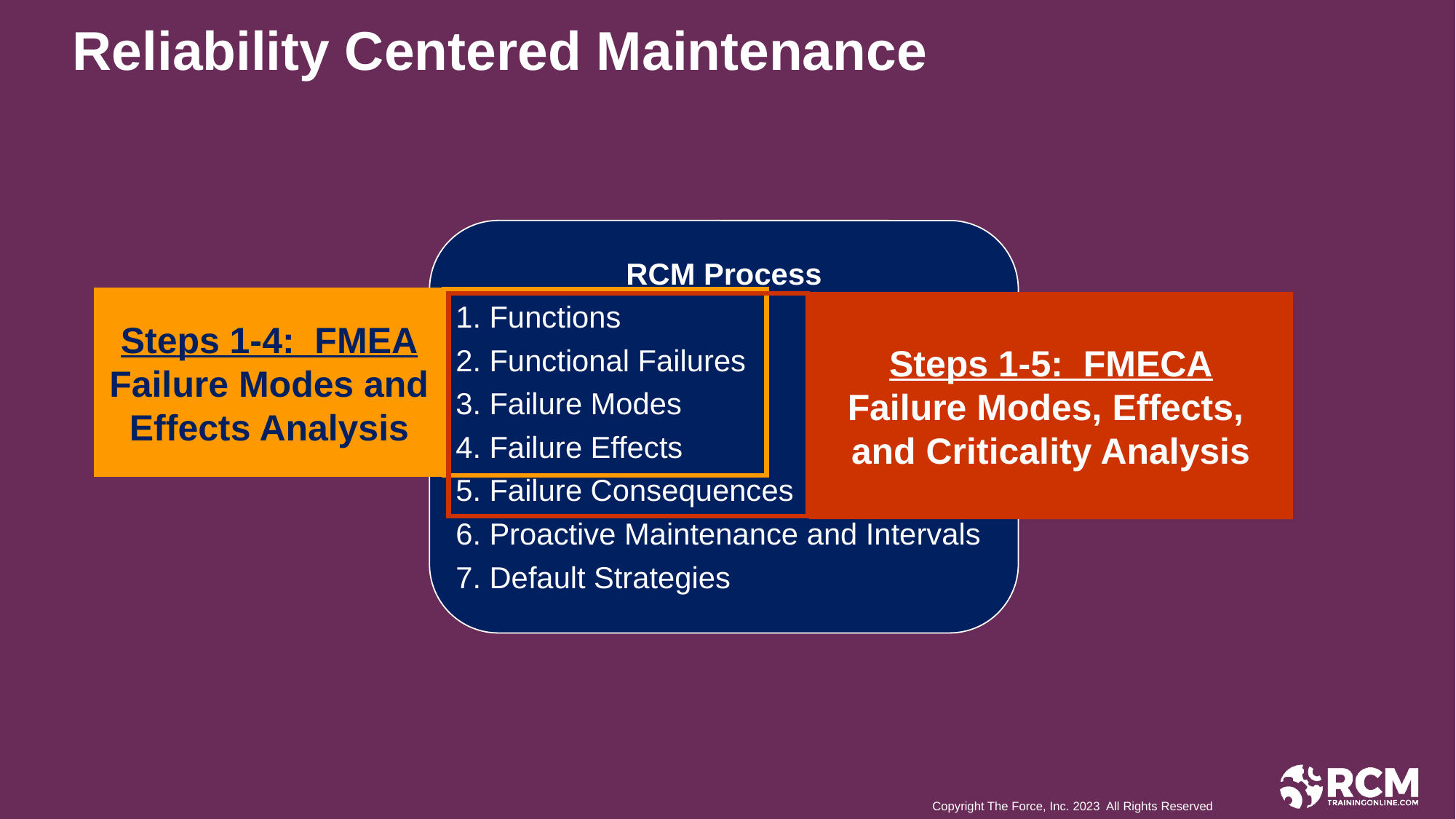

Reliability Centered Maintenance

RCM Process
1. Functions
2. Functional Failures
3. Failure Modes
4. Failure Effects
5. Failure Consequences
6. Proactive Maintenance and Intervals
7. Default Strategies
Steps 1-4:  FMEA
Failure Modes and Effects Analysis

Steps 1-5:  FMECA
Failure Modes, Effects,
and Criticality Analysis